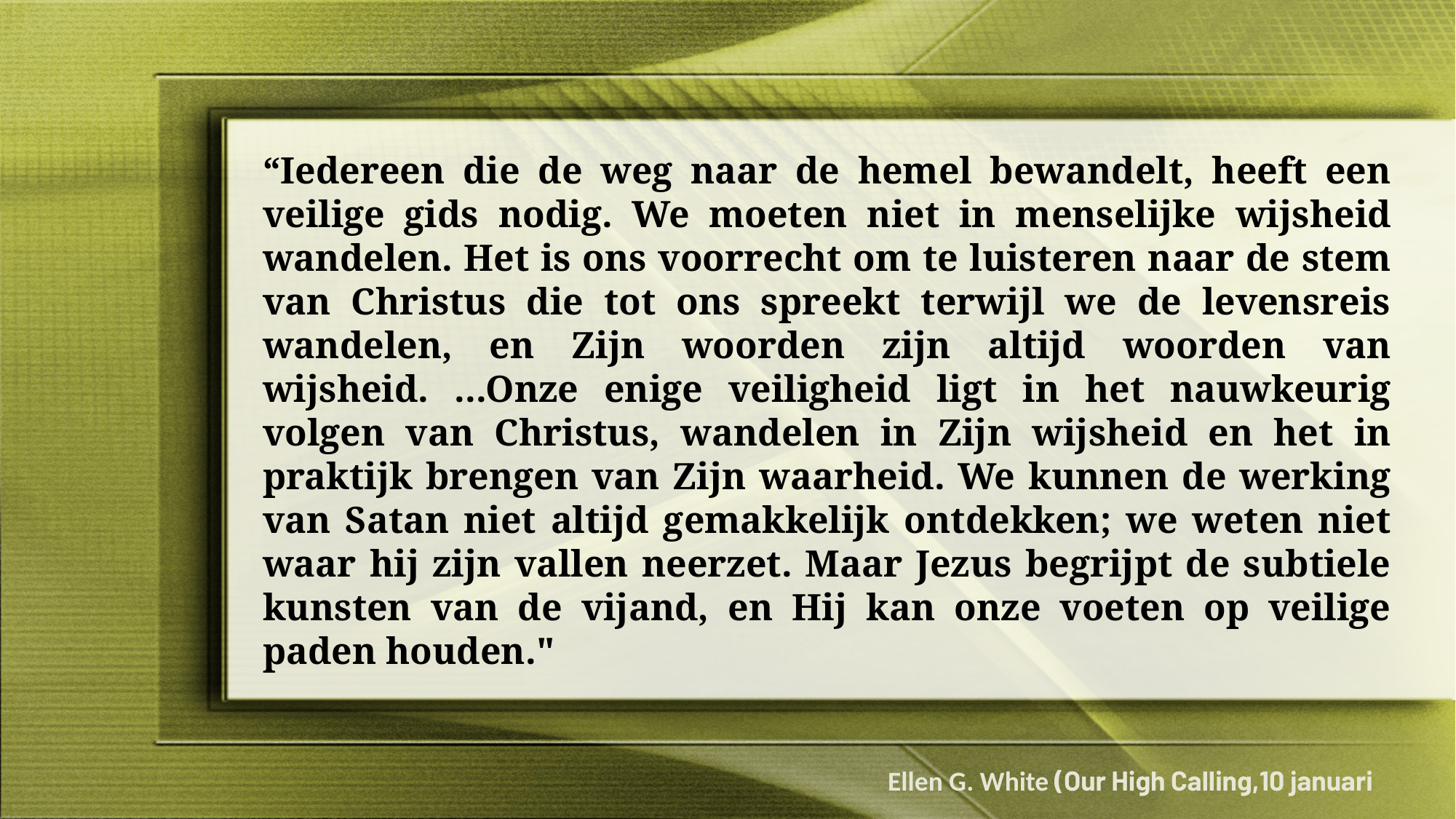

“Iedereen die de weg naar de hemel bewandelt, heeft een veilige gids nodig. We moeten niet in menselijke wijsheid wandelen. Het is ons voorrecht om te luisteren naar de stem van Christus die tot ons spreekt terwijl we de levensreis wandelen, en Zijn woorden zijn altijd woorden van wijsheid. ...Onze enige veiligheid ligt in het nauwkeurig volgen van Christus, wandelen in Zijn wijsheid en het in praktijk brengen van Zijn waarheid. We kunnen de werking van Satan niet altijd gemakkelijk ontdekken; we weten niet waar hij zijn vallen neerzet. Maar Jezus begrijpt de subtiele kunsten van de vijand, en Hij kan onze voeten op veilige paden houden."
Ellen G. White (Our High Calling,10 januari